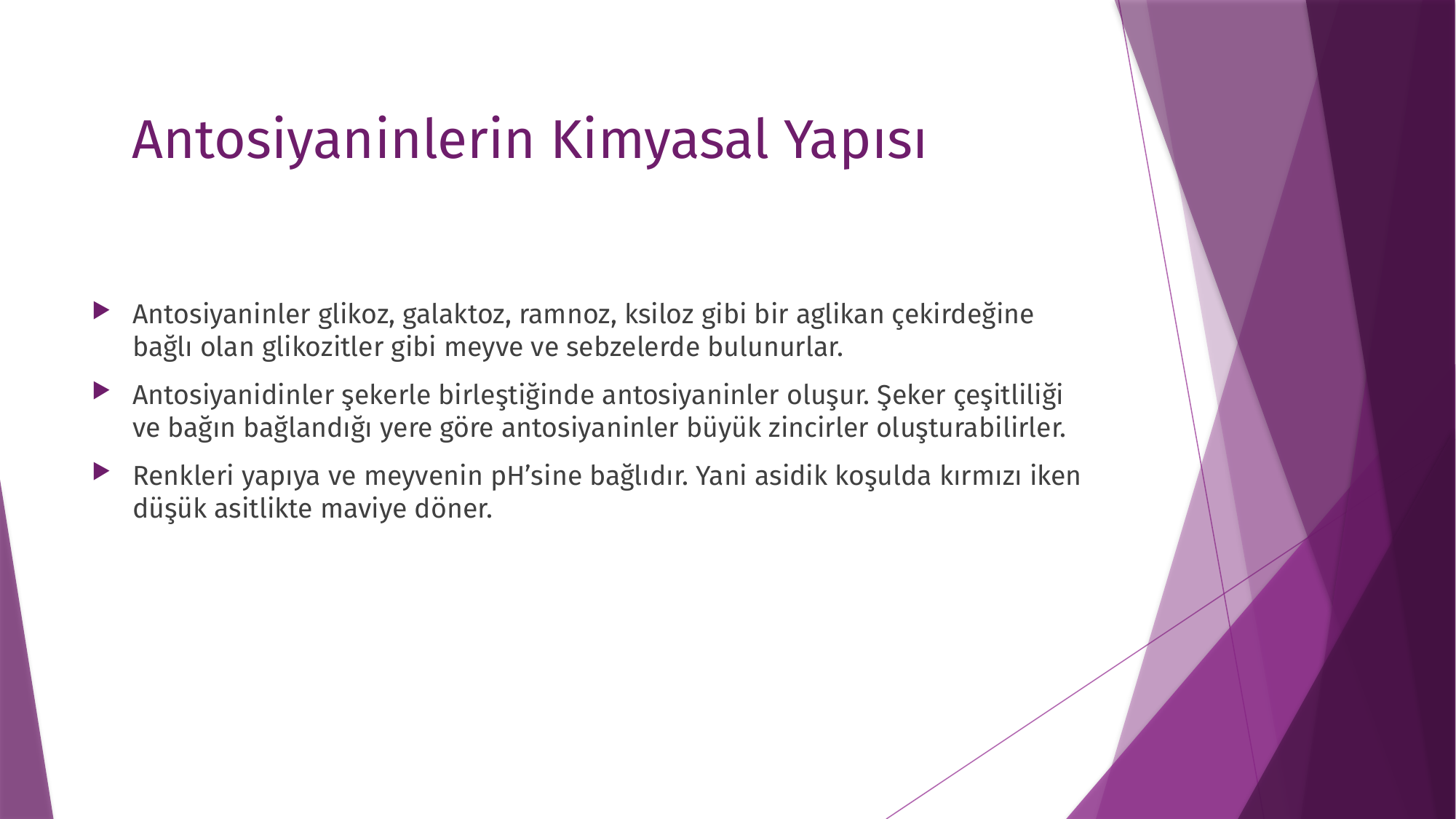

# Antosiyaninlerin Kimyasal Yapısı
Antosiyaninler glikoz, galaktoz, ramnoz, ksiloz gibi bir aglikan çekirdeğine bağlı olan glikozitler gibi meyve ve sebzelerde bulunurlar.
Antosiyanidinler şekerle birleştiğinde antosiyaninler oluşur. Şeker çeşitliliği ve bağın bağlandığı yere göre antosiyaninler büyük zincirler oluşturabilirler.
Renkleri yapıya ve meyvenin pH’sine bağlıdır. Yani asidik koşulda kırmızı iken düşük asitlikte maviye döner.
4